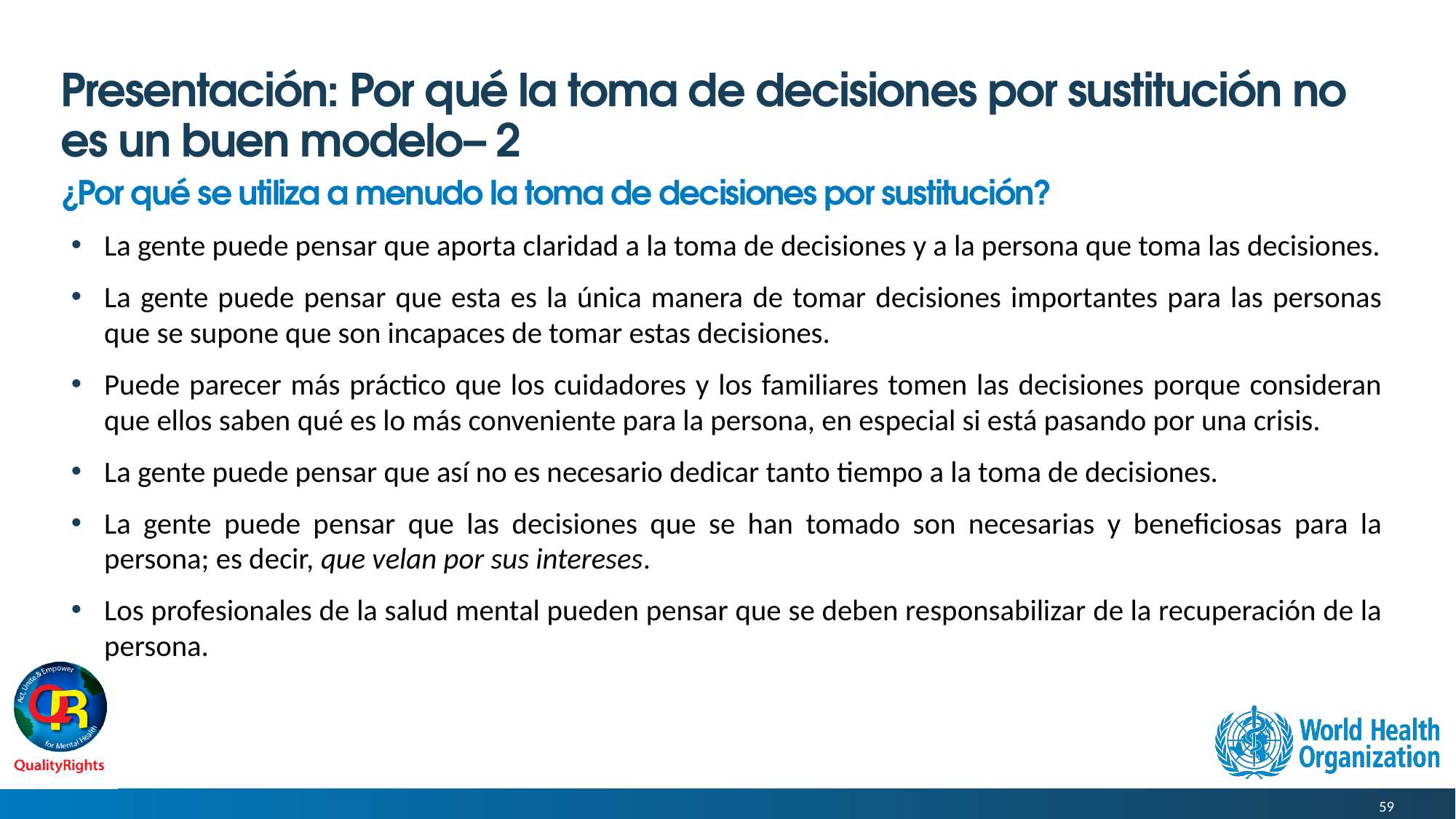

# Presentación: Por qué la toma de decisiones por sustitución no es un buen modelo– 2
¿Por qué se utiliza a menudo la toma de decisiones por sustitución?
La gente puede pensar que aporta claridad a la toma de decisiones y a la persona que toma las decisiones.
La gente puede pensar que esta es la única manera de tomar decisiones importantes para las personas que se supone que son incapaces de tomar estas decisiones.
Puede parecer más práctico que los cuidadores y los familiares tomen las decisiones porque consideran que ellos saben qué es lo más conveniente para la persona, en especial si está pasando por una crisis.
La gente puede pensar que así no es necesario dedicar tanto tiempo a la toma de decisiones.
La gente puede pensar que las decisiones que se han tomado son necesarias y beneficiosas para la persona; es decir, que velan por sus intereses.
Los profesionales de la salud mental pueden pensar que se deben responsabilizar de la recuperación de la persona.